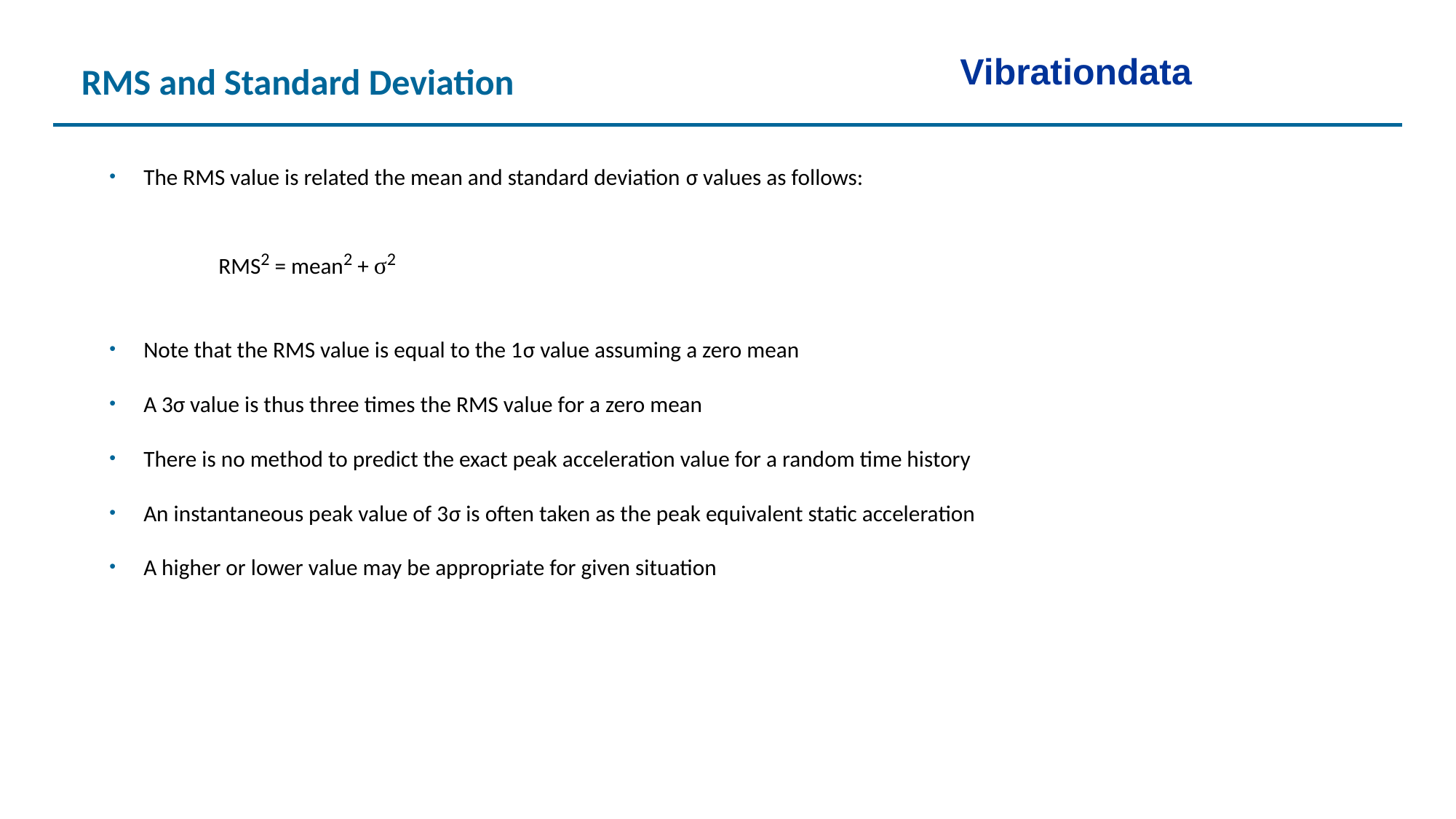

Vibrationdata
RMS and Standard Deviation
The RMS value is related the mean and standard deviation σ values as follows:

	RMS2 = mean2 + σ2

Note that the RMS value is equal to the 1σ value assuming a zero mean

A 3σ value is thus three times the RMS value for a zero mean

There is no method to predict the exact peak acceleration value for a random time history

An instantaneous peak value of 3σ is often taken as the peak equivalent static acceleration

A higher or lower value may be appropriate for given situation